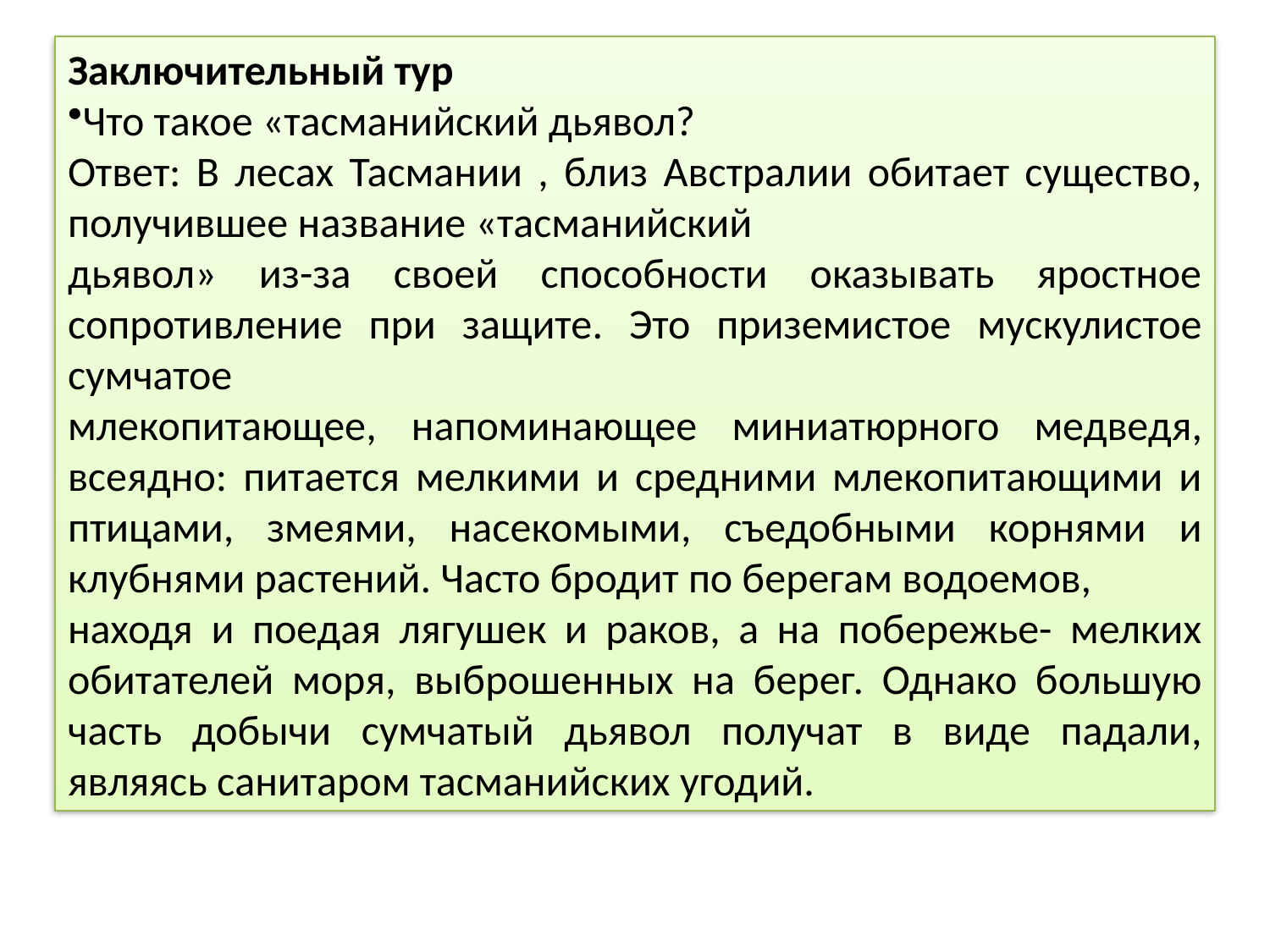

Заключительный тур
Что такое «тасманийский дьявол?
Ответ: В лесах Тасмании , близ Австралии обитает существо, получившее название «тасманийский
дьявол» из-за своей способности оказывать яростное сопротивление при защите. Это приземистое мускулистое сумчатое
млекопитающее, напоминающее миниатюрного медведя, всеядно: питается мелкими и средними млекопитающими и птицами, змеями, насекомыми, съедобными корнями и клубнями растений. Часто бродит по берегам водоемов,
находя и поедая лягушек и раков, а на побережье- мелких обитателей моря, выброшенных на берег. Однако большую часть добычи сумчатый дьявол получат в виде падали, являясь санитаром тасманийских угодий.